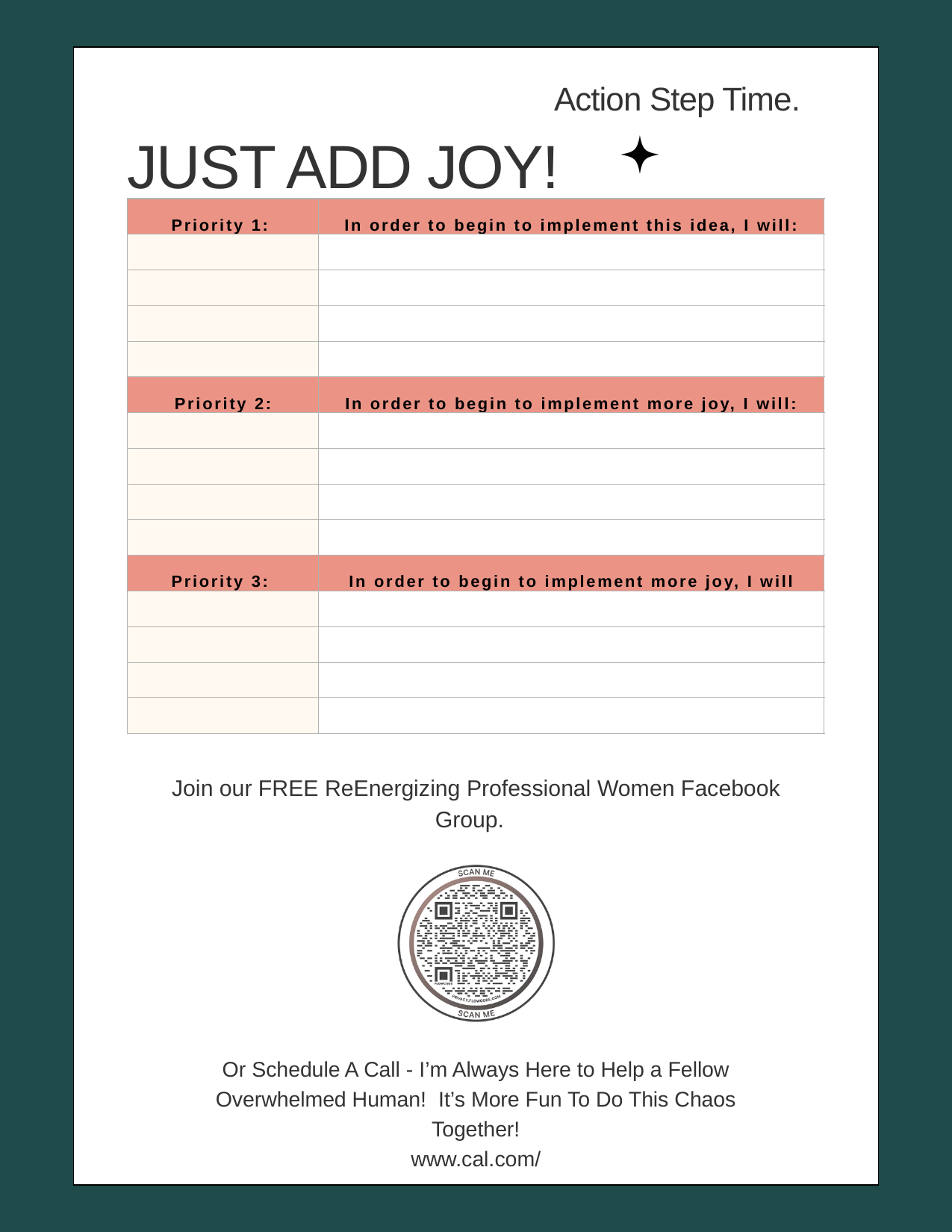

Action Step Time.
JUST ADD JOY!

| Priority 1: | In order to begin to implement this idea, I will: | In order to begin to implement this idea, I will: | In order to begin to implement this idea, I will: | In order to begin to implement this idea, I will: | In order to begin to implement this idea, I will: |
| --- | --- | --- | --- | --- | --- |
|  |  |  |  |  |  |
|  |  |  |  |  |  |
|  |  |  |  |  |  |
|  |  |  |  |  |  |
| Priority 2: | In order to begin to implement more joy, I will: | In order to begin to implement more joy, I will: | In order to begin to implement more joy, I will: | In order to begin to implement more joy, I will: | In order to begin to implement more joy, I will: |
|  |  |  |  |  |  |
|  |  |  |  |  |  |
|  |  |  |  |  |  |
|  |  |  |  |  |  |
| Priority 3: | In order to begin to implement more joy, I will | In order to begin to implement more joy, I will | In order to begin to implement more joy, I will | In order to begin to implement more joy, I will | In order to begin to implement more joy, I will |
|  |  |  |  |  |  |
|  |  |  |  |  |  |
|  |  |  |  |  |  |
|  |  |  |  |  |  |
Join our FREE ReEnergizing Professional Women Facebook Group.

Or Schedule A Call - I’m Always Here to Help a Fellow Overwhelmed Human!  It’s More Fun To Do This Chaos Together!
www.cal.com/